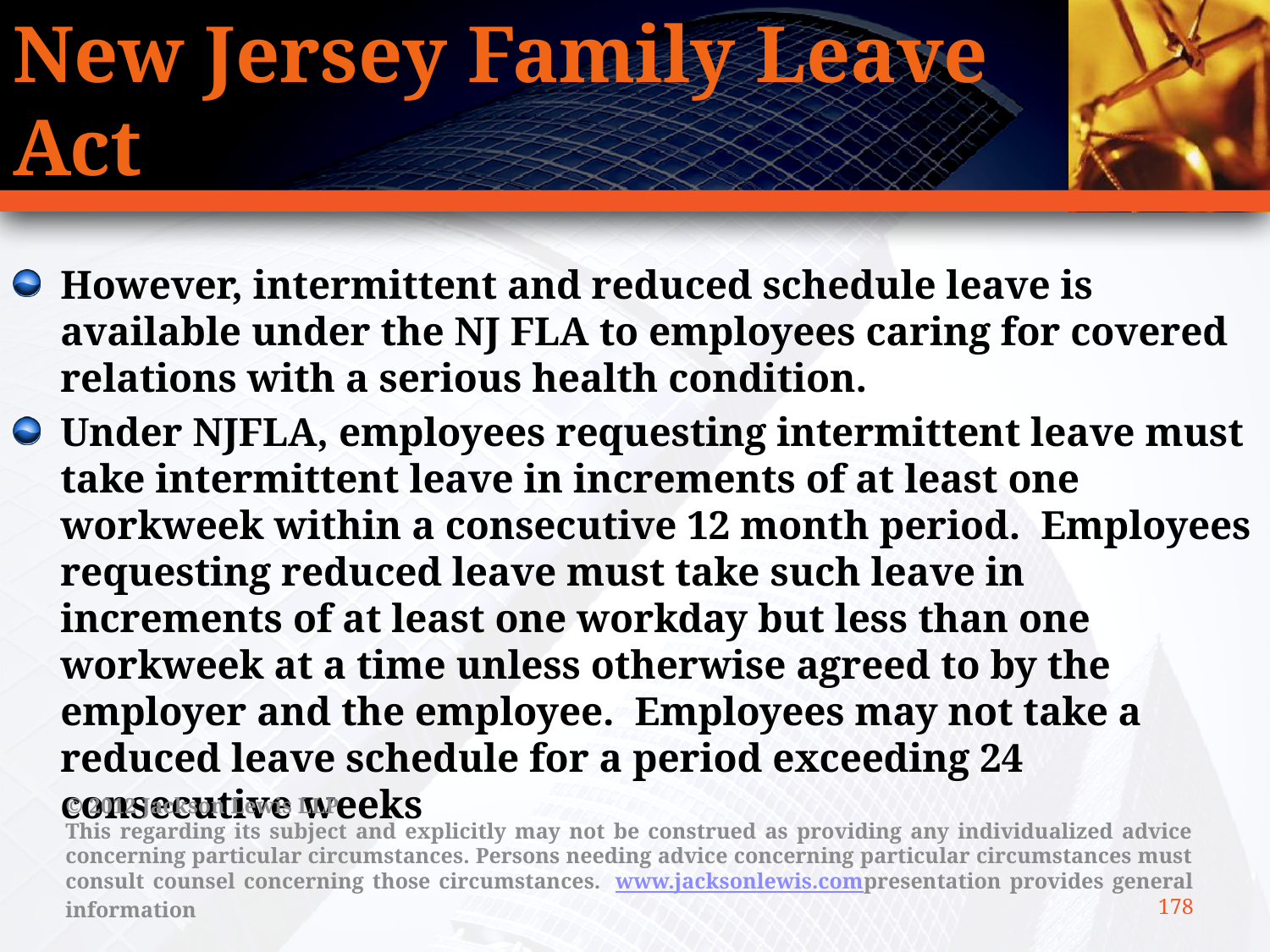

# New Jersey Family Leave Act
However, intermittent and reduced schedule leave is available under the NJ FLA to employees caring for covered relations with a serious health condition.
Under NJFLA, employees requesting intermittent leave must take intermittent leave in increments of at least one workweek within a consecutive 12 month period.  Employees requesting reduced leave must take such leave in increments of at least one workday but less than one workweek at a time unless otherwise agreed to by the employer and the employee.  Employees may not take a reduced leave schedule for a period exceeding 24 consecutive weeks
© 2012 Jackson Lewis LLP
This regarding its subject and explicitly may not be construed as providing any individualized advice concerning particular circumstances. Persons needing advice concerning particular circumstances must consult counsel concerning those circumstances.  www.jacksonlewis.compresentation provides general information
178